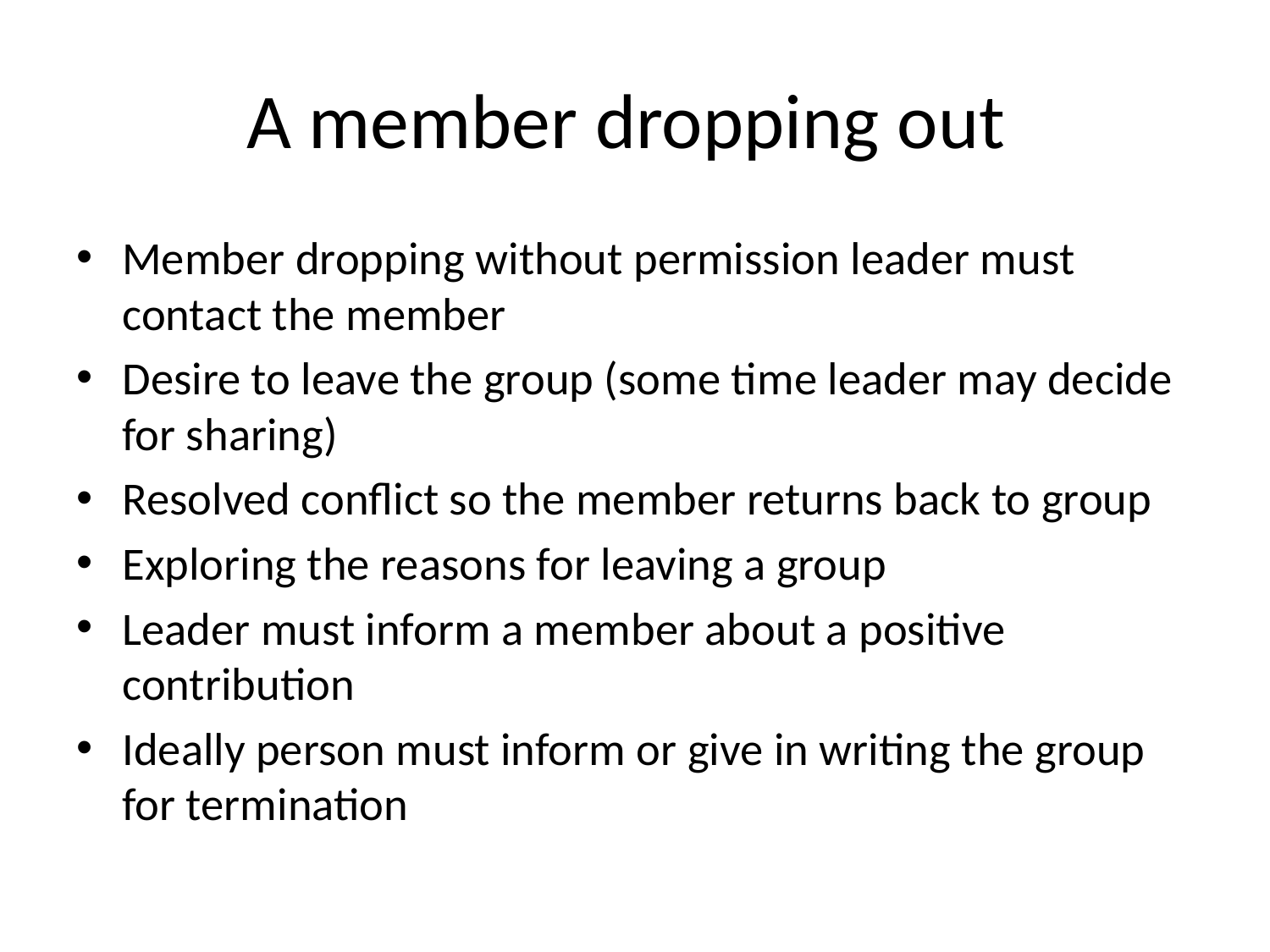

# A member dropping out
Member dropping without permission leader must contact the member
Desire to leave the group (some time leader may decide for sharing)
Resolved conflict so the member returns back to group
Exploring the reasons for leaving a group
Leader must inform a member about a positive contribution
Ideally person must inform or give in writing the group for termination